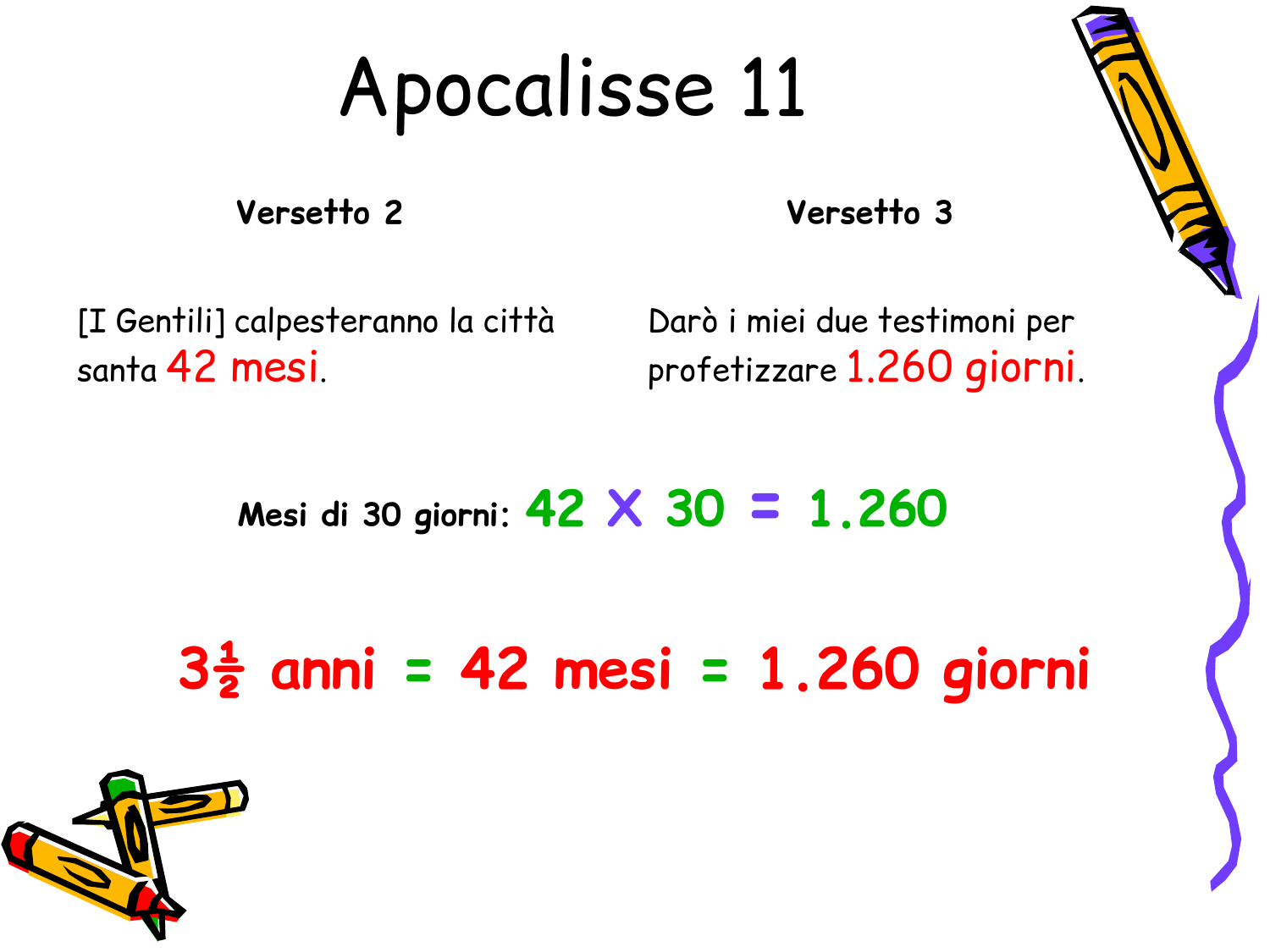

# Apocalisse 11
Versetto 2

[I Gentili] calpesteranno la città santa 42 mesi.
Versetto 3

Darò i miei due testimoni per profetizzare 1.260 giorni.
Mesi di 30 giorni: 42 X 30 = 1.260
3½ anni = 42 mesi = 1.260 giorni